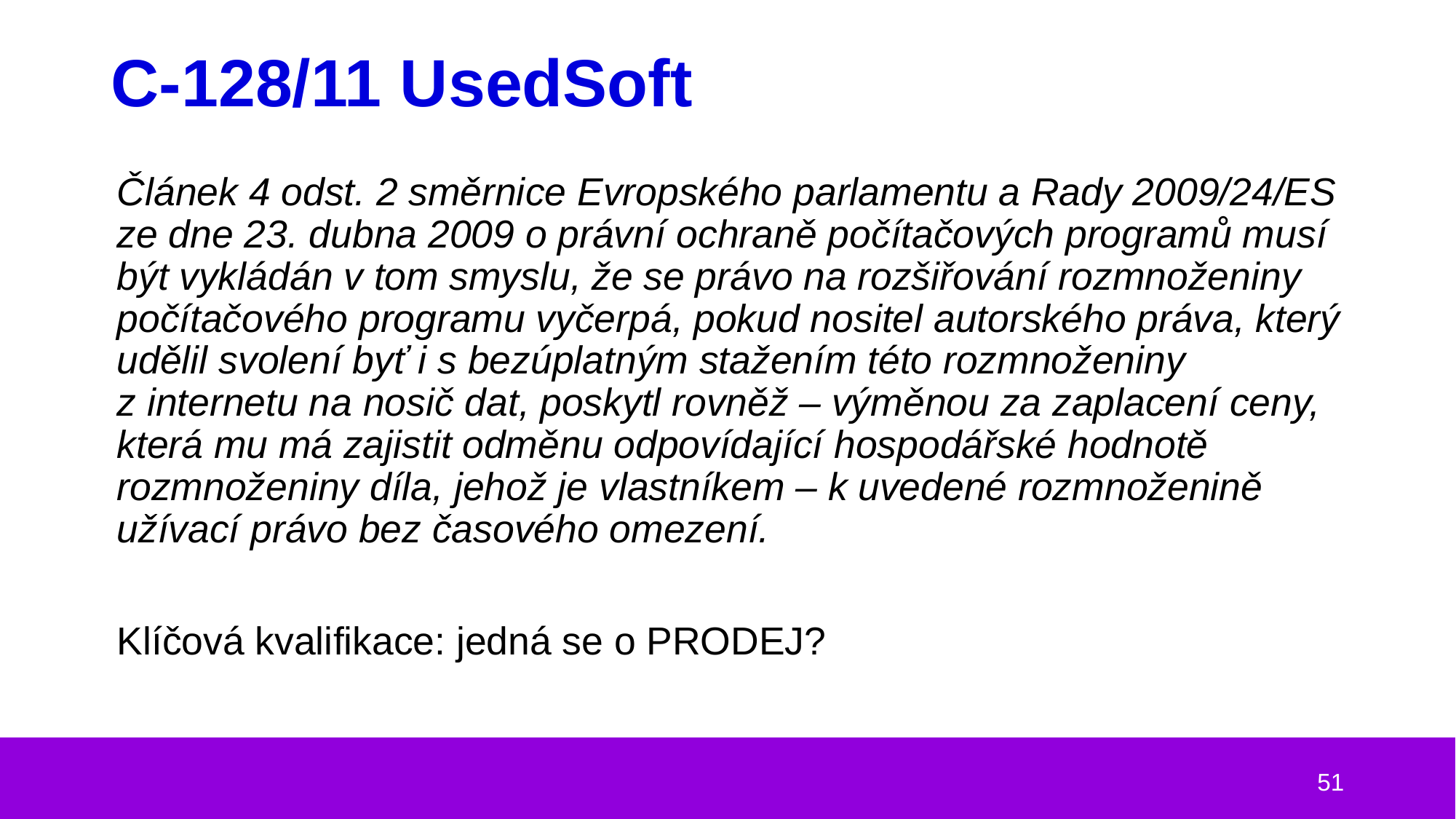

# C-128/11 UsedSoft
Článek 4 odst. 2 směrnice Evropského parlamentu a Rady 2009/24/ES ze dne 23. dubna 2009 o právní ochraně počítačových programů musí být vykládán v tom smyslu, že se právo na rozšiřování rozmnoženiny počítačového programu vyčerpá, pokud nositel autorského práva, který udělil svolení byť i s bezúplatným stažením této rozmnoženiny z internetu na nosič dat, poskytl rovněž – výměnou za zaplacení ceny, která mu má zajistit odměnu odpovídající hospodářské hodnotě rozmnoženiny díla, jehož je vlastníkem – k uvedené rozmnoženině užívací právo bez časového omezení.

Klíčová kvalifikace: jedná se o PRODEJ?

51